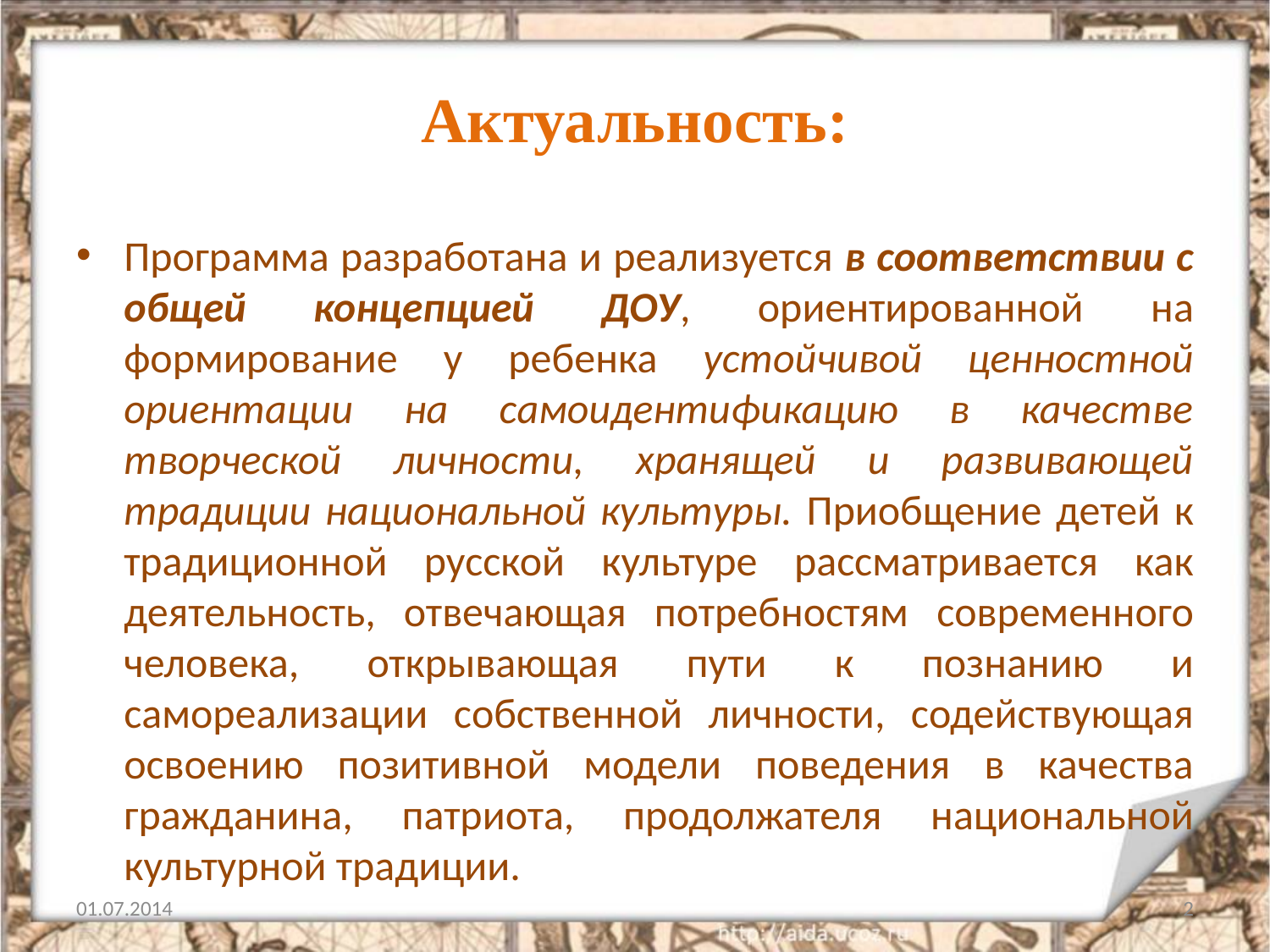

# Актуальность:
Программа разработана и реализуется в соответствии с общей концепцией ДОУ, ориентированной на формирование у ребенка устойчивой ценностной ориентации на самоидентификацию в качестве творческой личности, хранящей и развивающей традиции национальной культуры. Приобщение детей к традиционной русской культуре рассматривается как деятельность, отвечающая потребностям современного человека, открывающая пути к познанию и самореализации собственной личности, содействующая освоению позитивной модели поведения в качества гражданина, патриота, продолжателя национальной культурной традиции.

01.07.2014
2